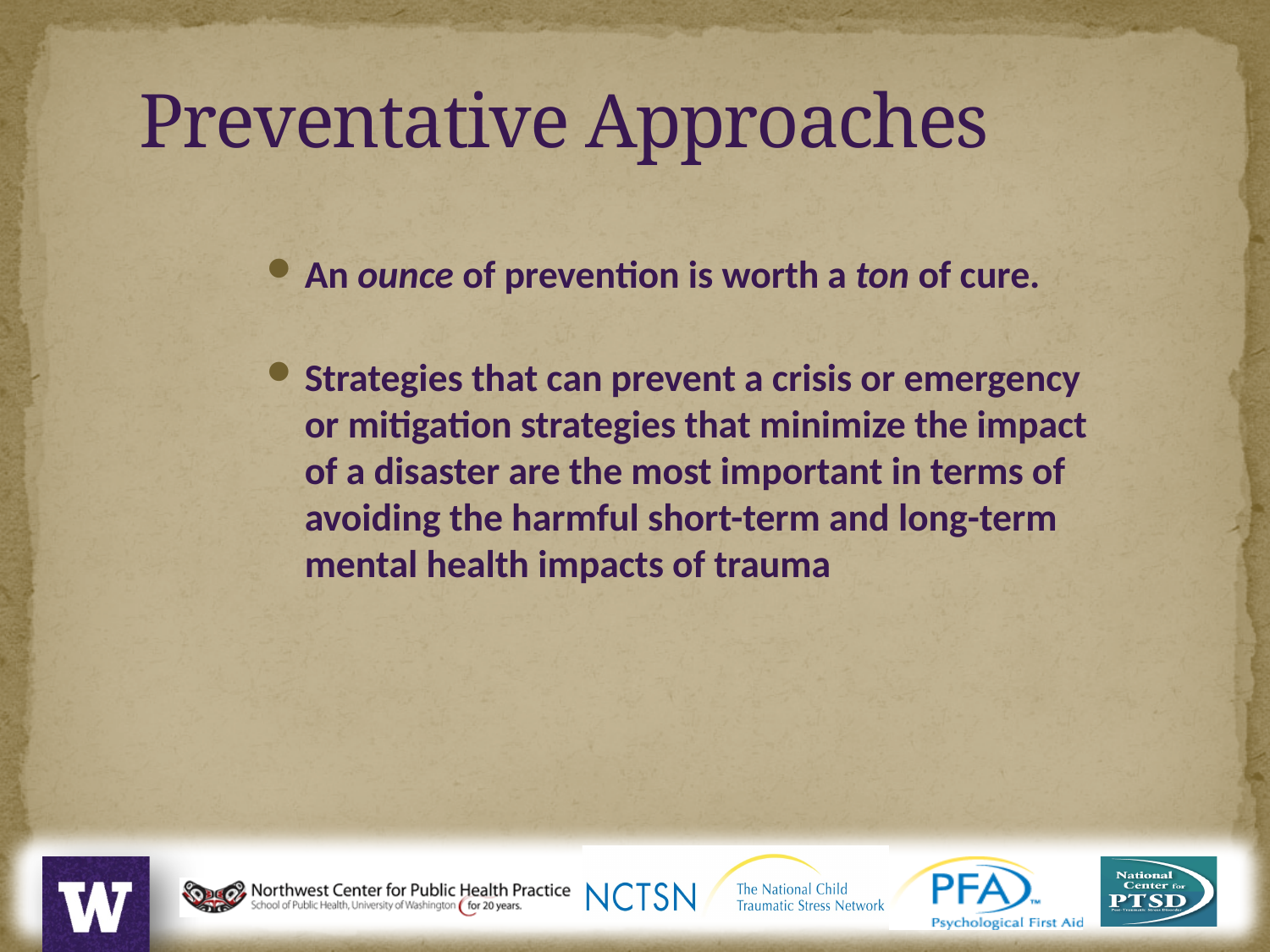

Preventative Approaches
An ounce of prevention is worth a ton of cure.
Strategies that can prevent a crisis or emergency or mitigation strategies that minimize the impact of a disaster are the most important in terms of avoiding the harmful short-term and long-term mental health impacts of trauma